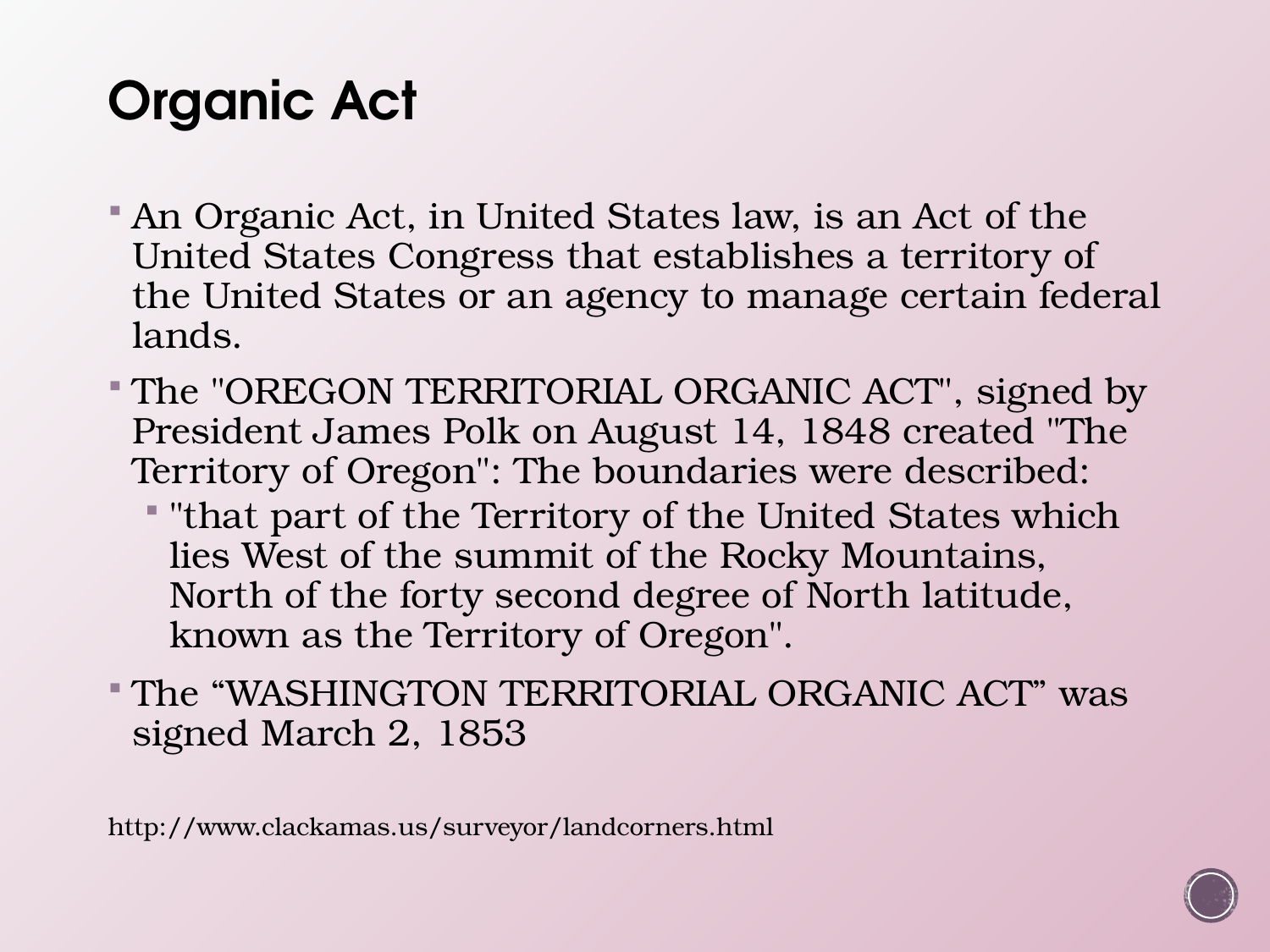

# Organic Act
An Organic Act, in United States law, is an Act of the United States Congress that establishes a territory of the United States or an agency to manage certain federal lands.
The "OREGON TERRITORIAL ORGANIC ACT", signed by President James Polk on August 14, 1848 created "The Territory of Oregon": The boundaries were described:
"that part of the Territory of the United States which lies West of the summit of the Rocky Mountains, North of the forty second degree of North latitude, known as the Territory of Oregon".
The “WASHINGTON TERRITORIAL ORGANIC ACT” was signed March 2, 1853

http://www.clackamas.us/surveyor/landcorners.html